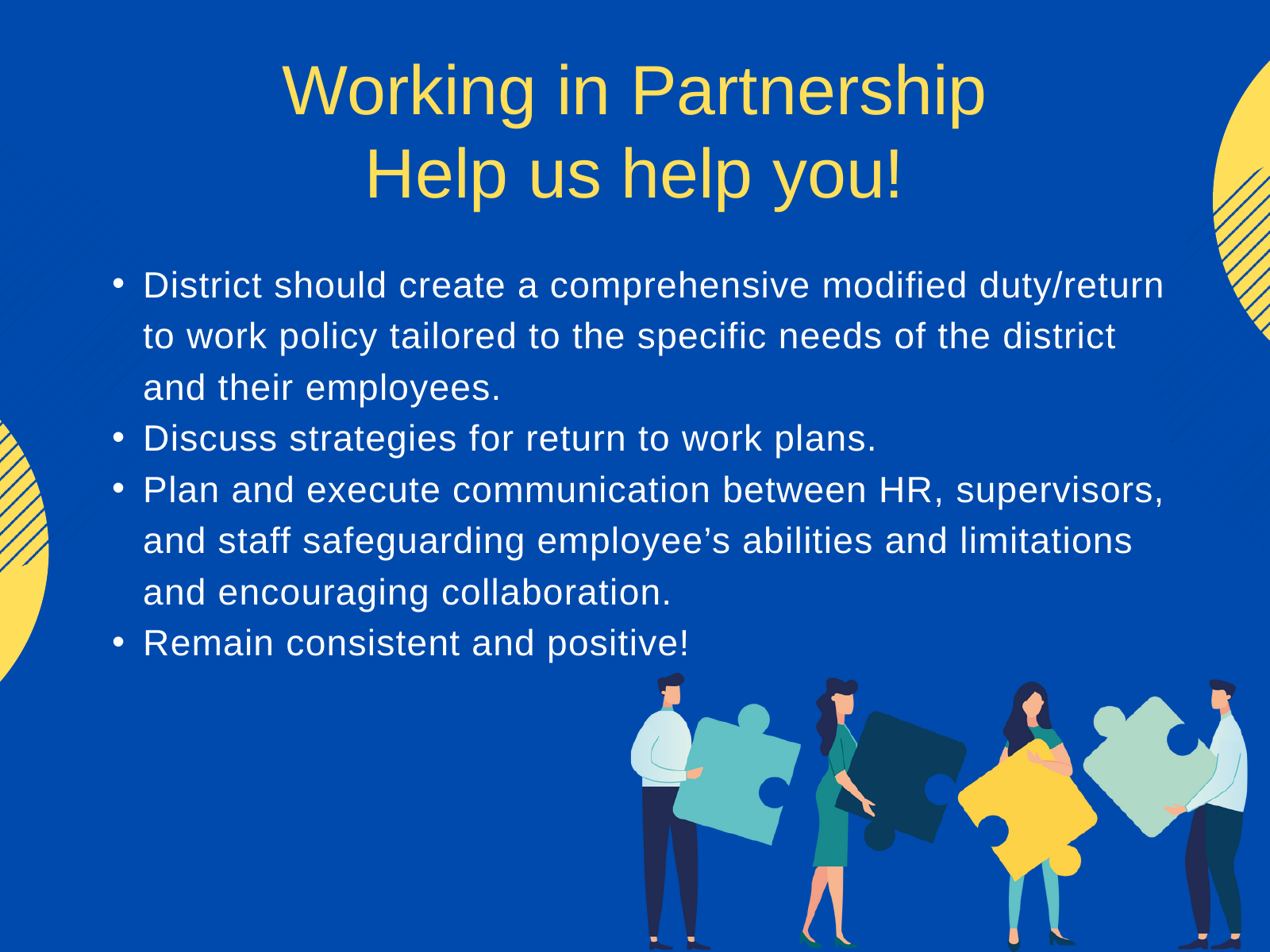

Working in Partnership
Help us help you!

District should create a comprehensive modified duty/return to work policy tailored to the specific needs of the district and their employees.
Discuss strategies for return to work plans.
Plan and execute communication between HR, supervisors, and staff safeguarding employee’s abilities and limitations and encouraging collaboration.
Remain consistent and positive!